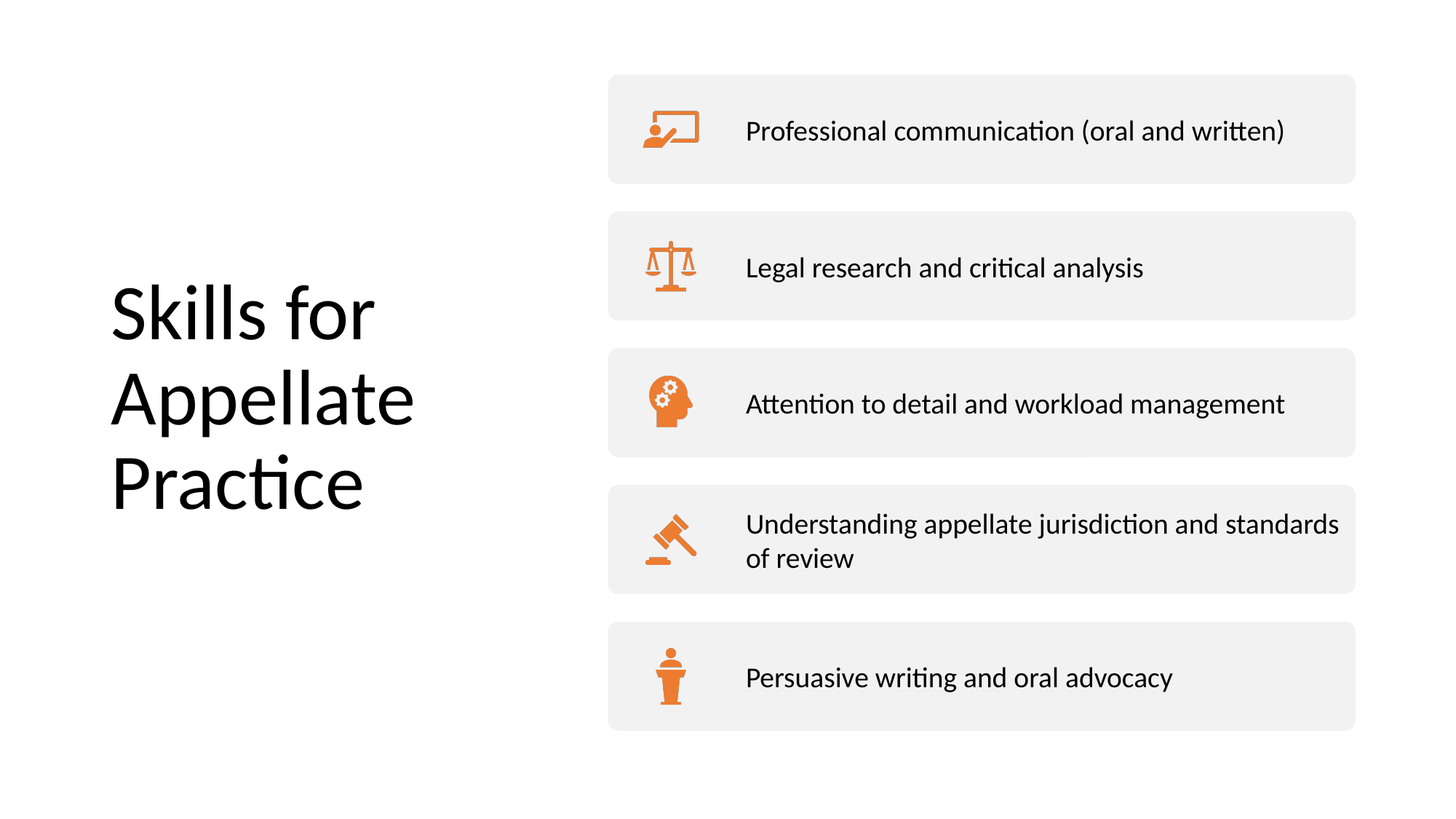

# Skills for Appellate Practice
Professional communication (oral and written)
Legal research and critical analysis
Attention to detail and workload management
Understanding appellate jurisdiction and standards of review
Persuasive writing and oral advocacy